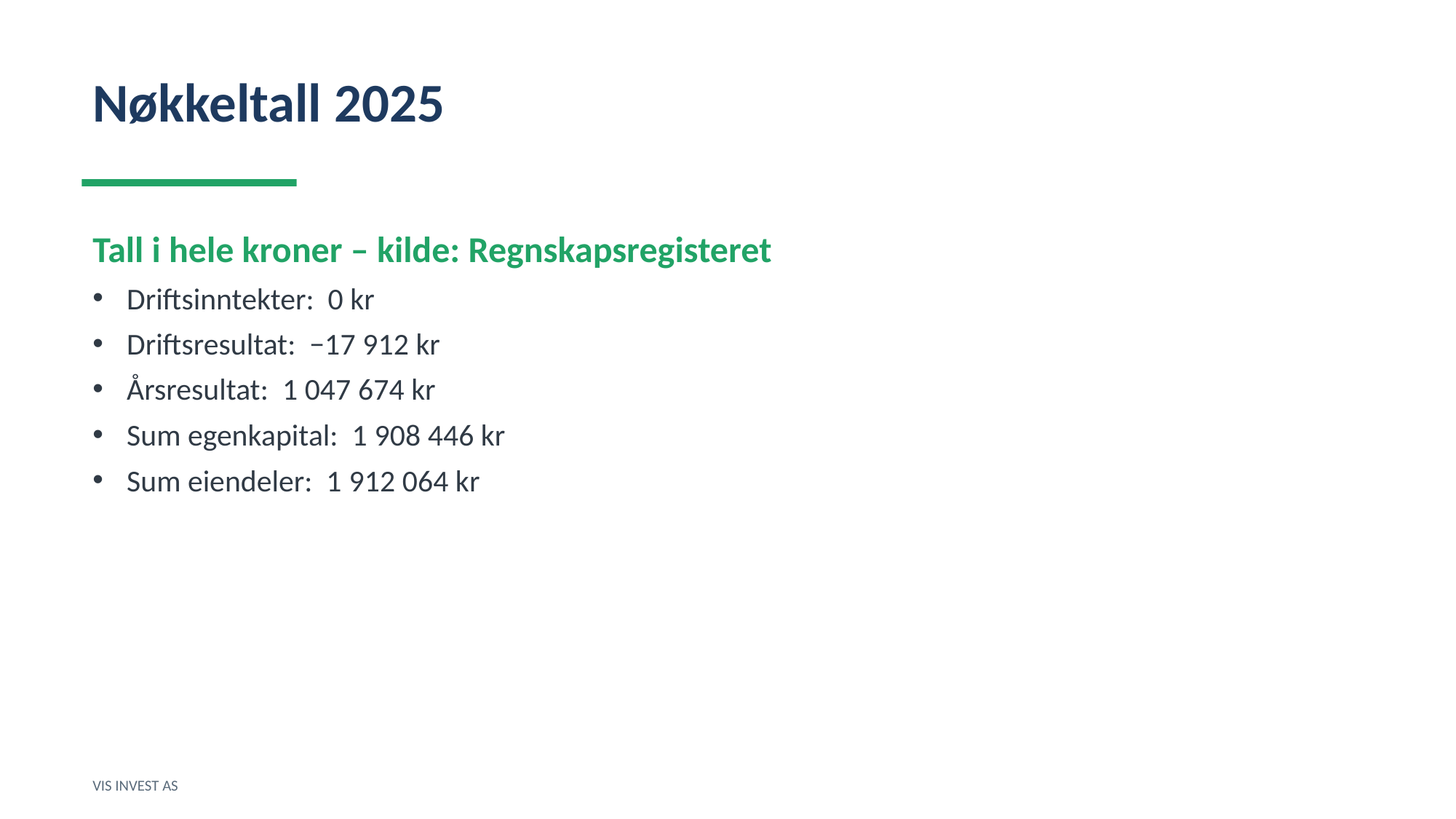

Nøkkeltall 2025

Tall i hele kroner – kilde: Regnskapsregisteret
Driftsinntekter:  0 kr
Driftsresultat:  −17 912 kr
Årsresultat:  1 047 674 kr
Sum egenkapital:  1 908 446 kr
Sum eiendeler:  1 912 064 kr
VIS INVEST AS